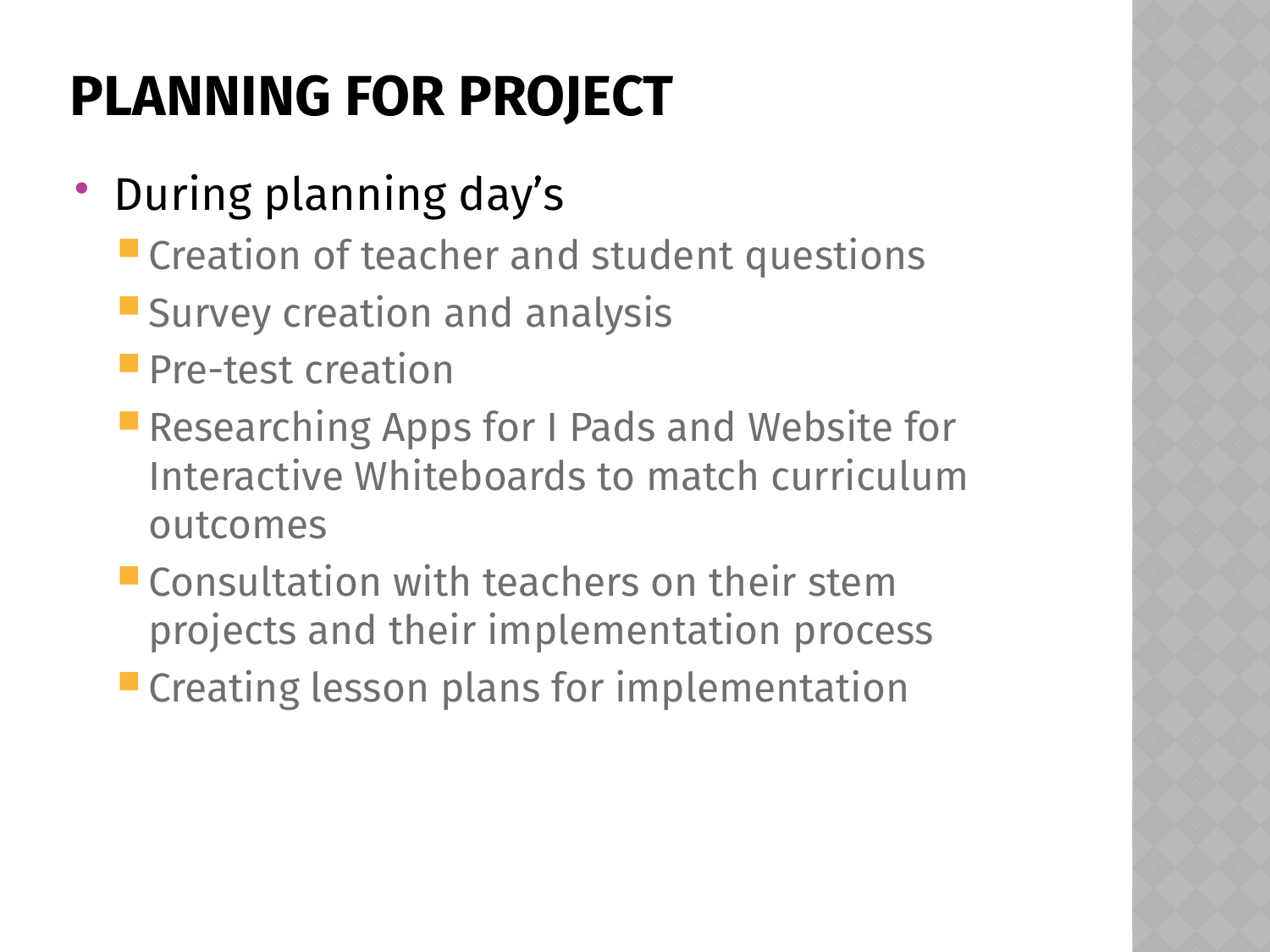

# Planning for project
During planning day’s
Creation of teacher and student questions
Survey creation and analysis
Pre-test creation
Researching Apps for I Pads and Website for Interactive Whiteboards to match curriculum outcomes
Consultation with teachers on their stem projects and their implementation process
Creating lesson plans for implementation